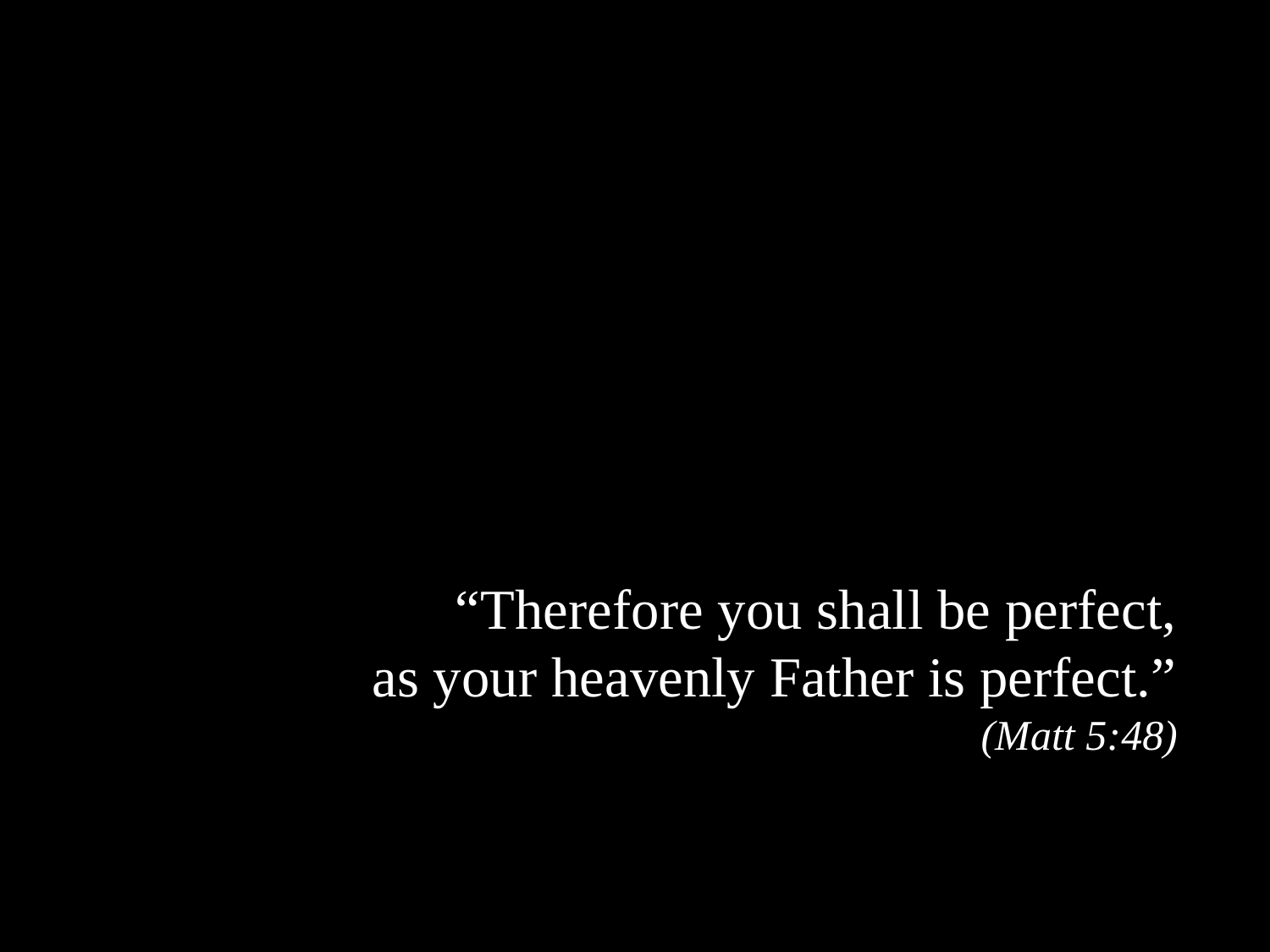

“Therefore you shall be perfect,
as your heavenly Father is perfect.”
(Matt 5:48)